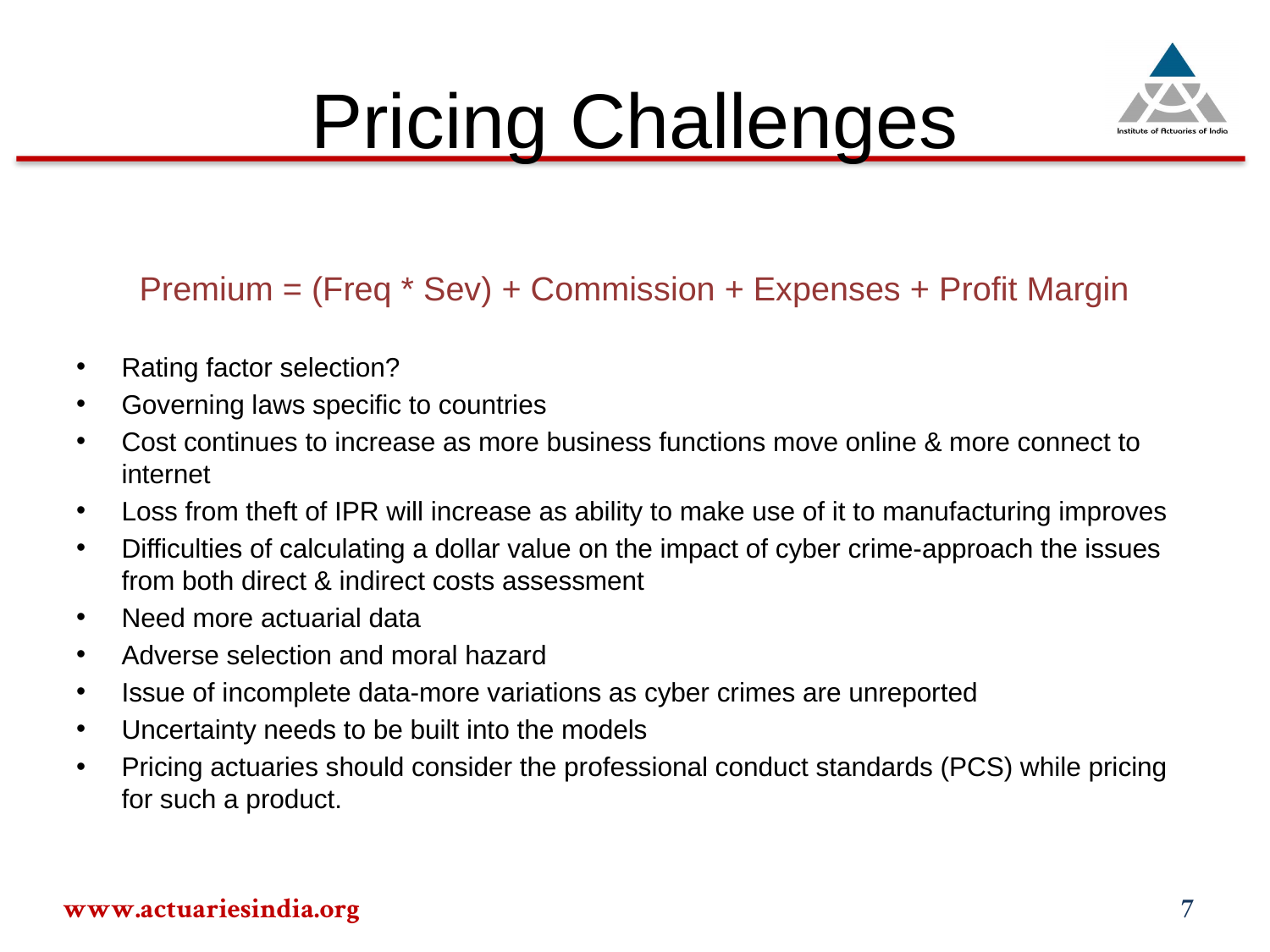

# Pricing Challenges

Premium = (Freq * Sev) + Commission + Expenses + Profit Margin

Rating factor selection?
Governing laws specific to countries
Cost continues to increase as more business functions move online & more connect to internet
Loss from theft of IPR will increase as ability to make use of it to manufacturing improves
Difficulties of calculating a dollar value on the impact of cyber crime-approach the issues from both direct & indirect costs assessment
Need more actuarial data
Adverse selection and moral hazard
Issue of incomplete data-more variations as cyber crimes are unreported
Uncertainty needs to be built into the models
Pricing actuaries should consider the professional conduct standards (PCS) while pricing for such a product.

www.actuariesindia.org
7